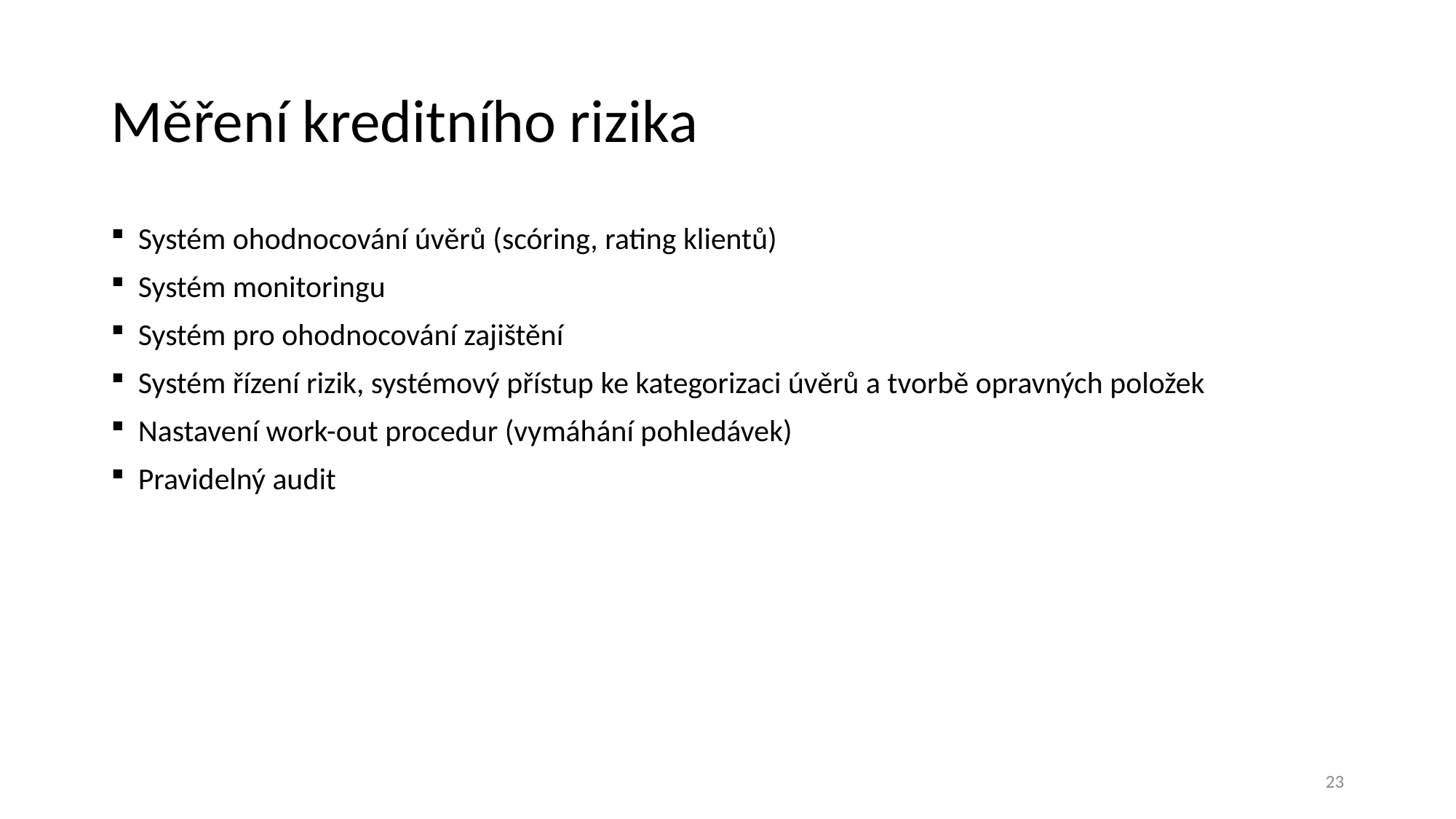

# Měření kreditního rizika
Systém ohodnocování úvěrů (scóring, rating klientů)
Systém monitoringu
Systém pro ohodnocování zajištění
Systém řízení rizik, systémový přístup ke kategorizaci úvěrů a tvorbě opravných položek
Nastavení work-out procedur (vymáhání pohledávek)
Pravidelný audit
23